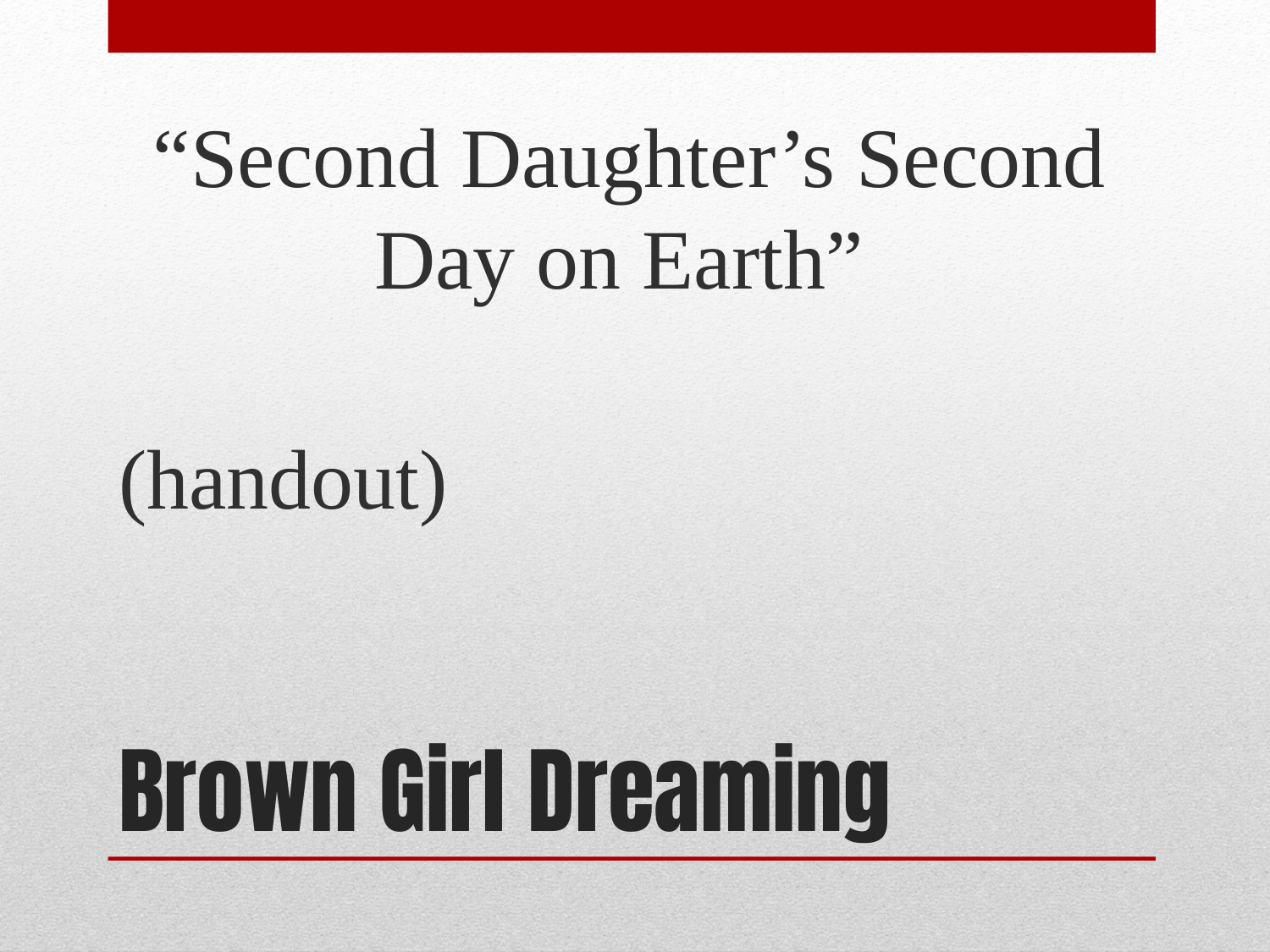

“Second Daughter’s Second Day on Earth”
(handout)
# Brown Girl Dreaming